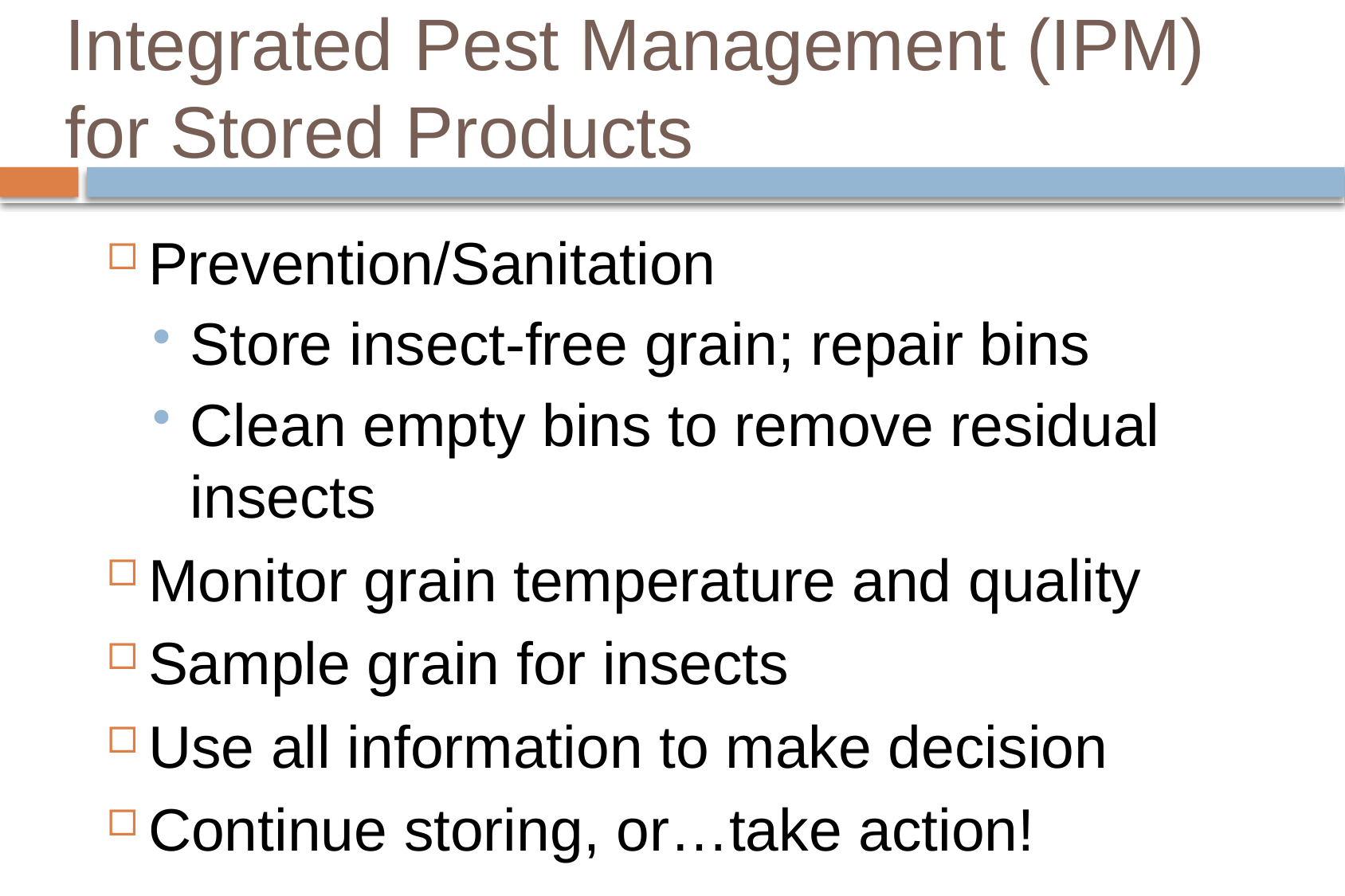

# Integrated Pest Management (IPM) for Stored Products
Prevention/Sanitation
Store insect-free grain; repair bins
Clean empty bins to remove residual insects
Monitor grain temperature and quality
Sample grain for insects
Use all information to make decision
Continue storing, or…take action!